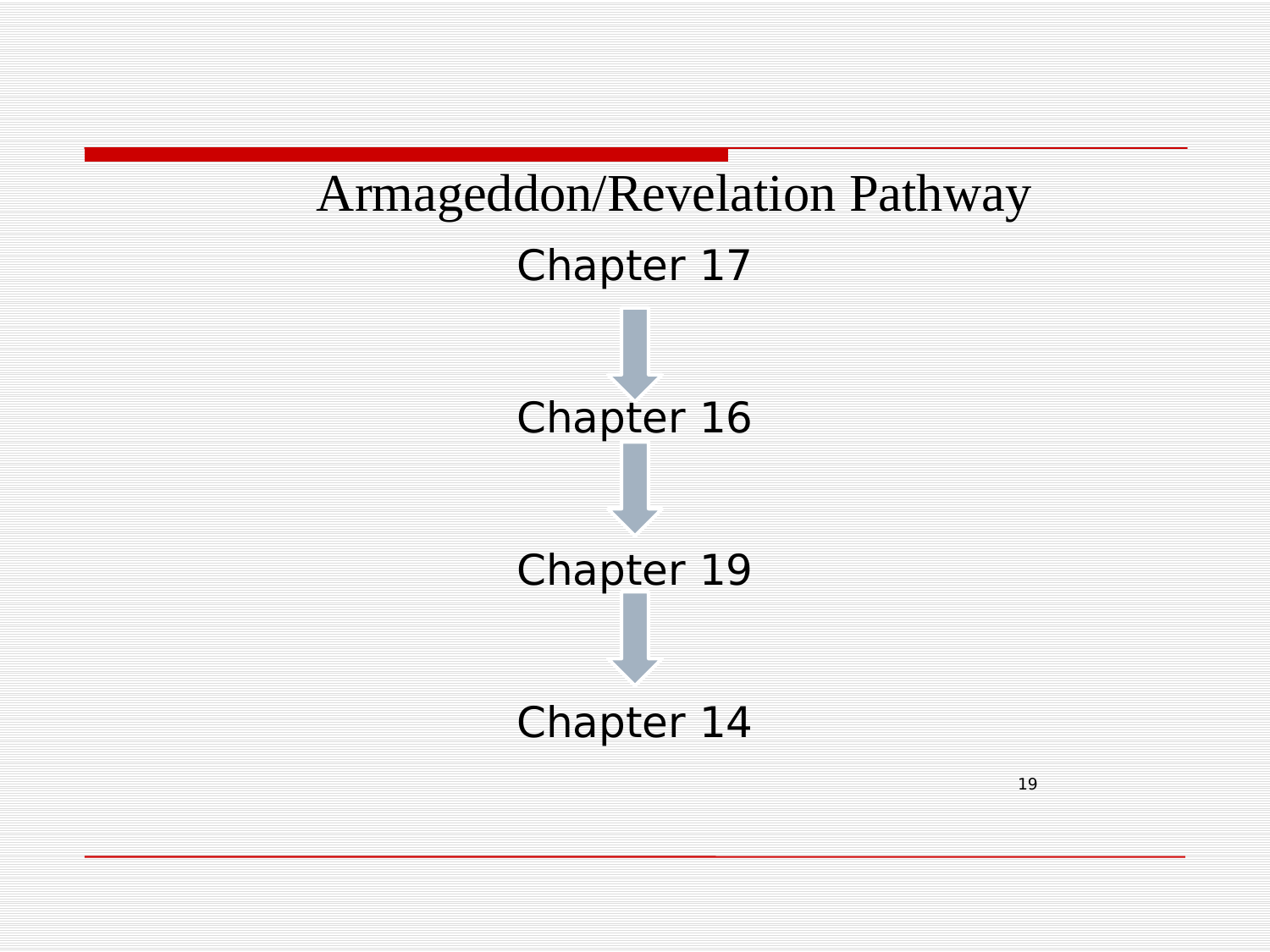

Armageddon/Revelation Pathway
Chapter 17

Chapter 16

Chapter 19

Chapter 14

19